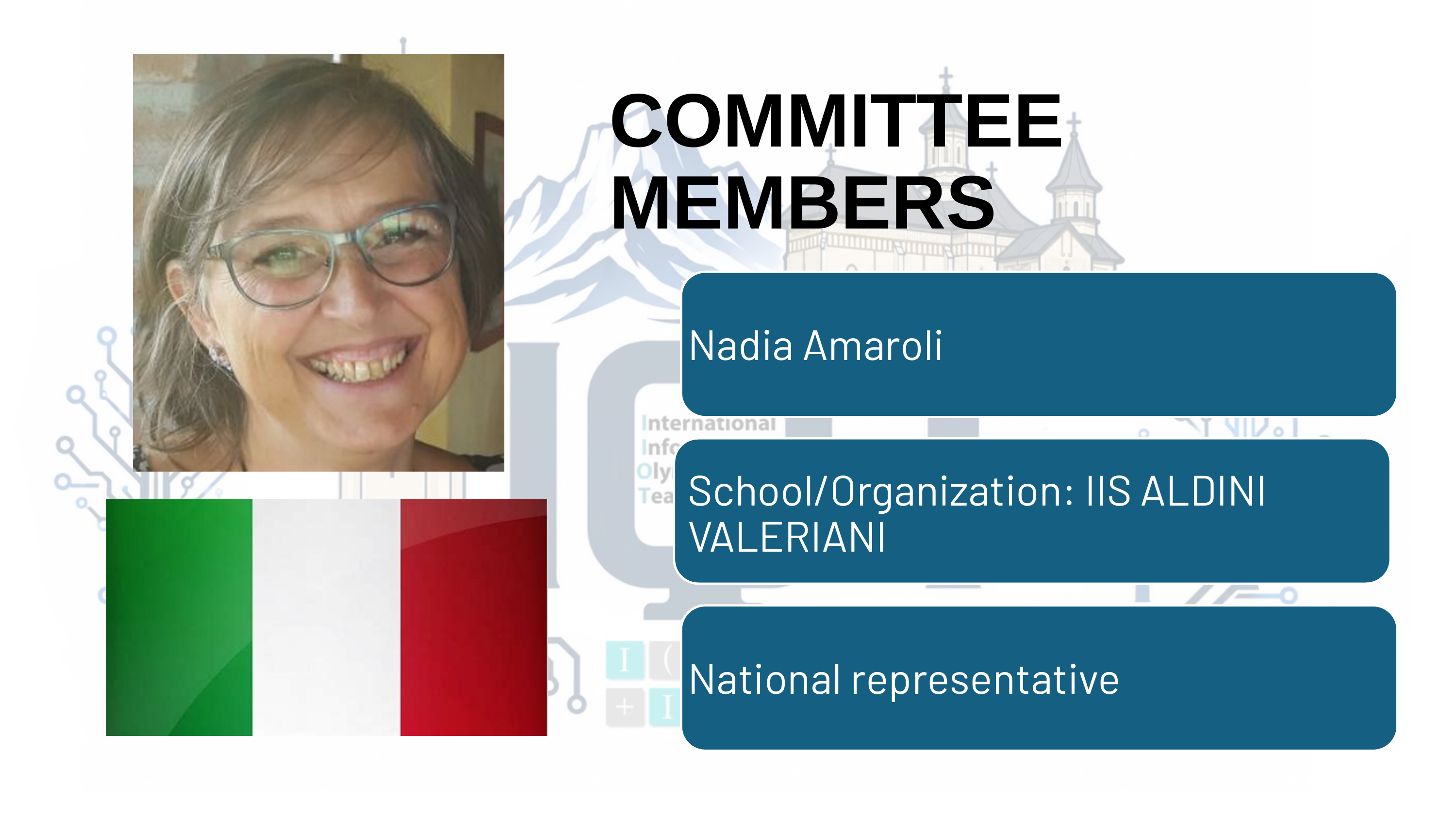

COMMITTEE MEMBERS

Nadia Amaroli

School/Organization: IIS ALDINI VALERIANI

National representative